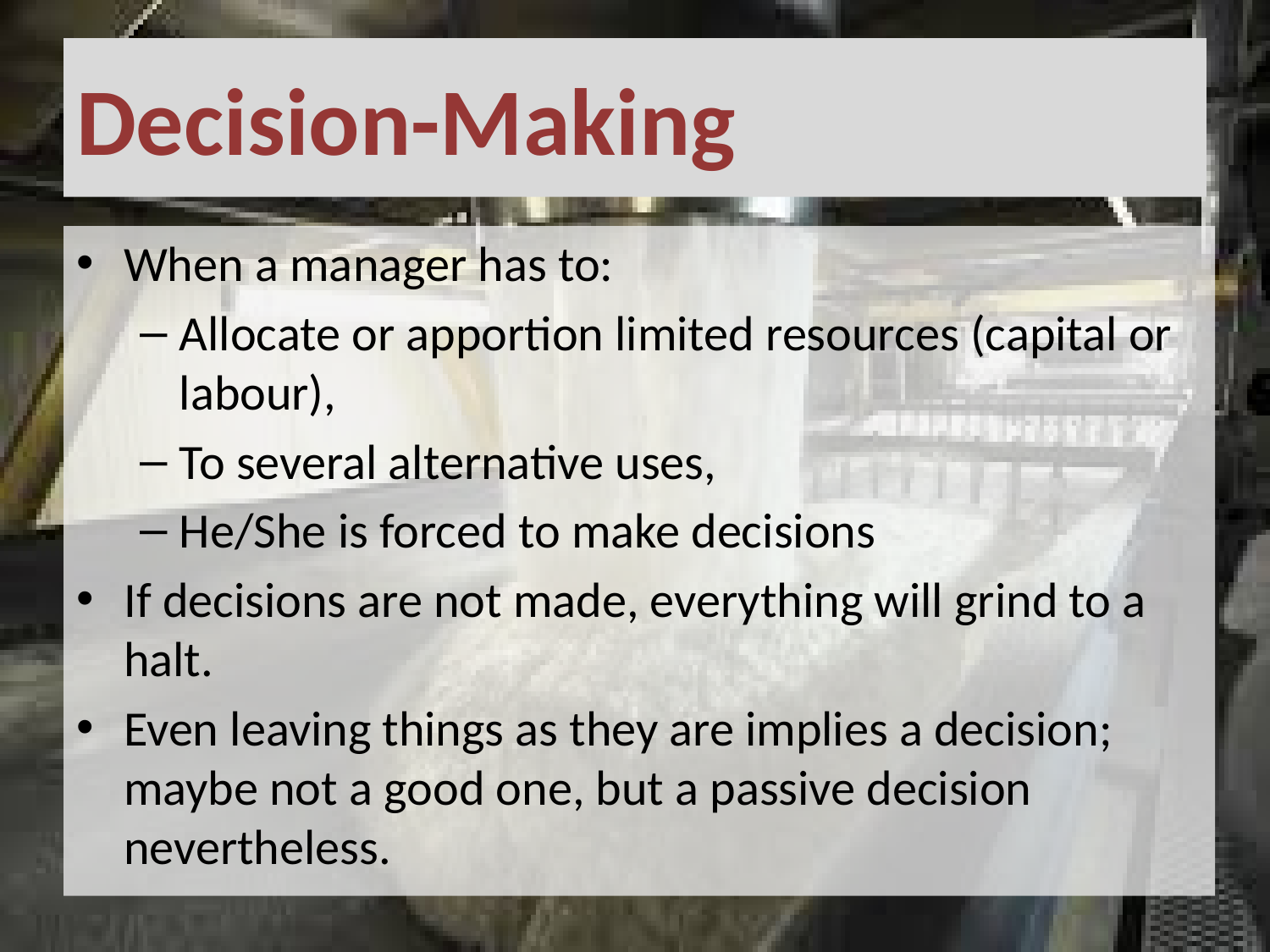

# Decision-Making
When a manager has to:
Allocate or apportion limited resources (capital or labour),
To several alternative uses,
He/She is forced to make decisions
If decisions are not made, everything will grind to a halt.
Even leaving things as they are implies a decision; maybe not a good one, but a passive decision nevertheless.